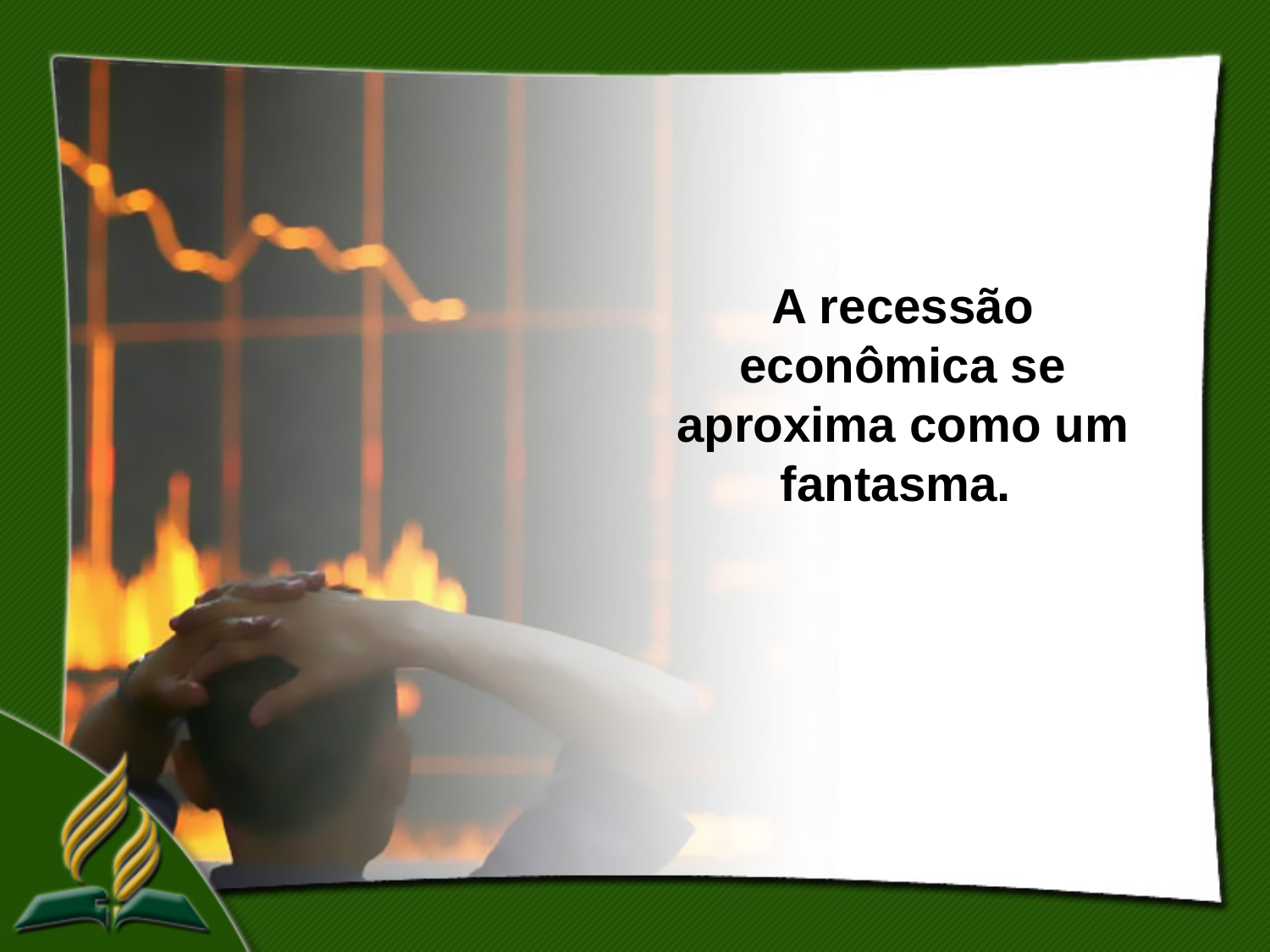

A recessão econômica se aproxima como um fantasma.